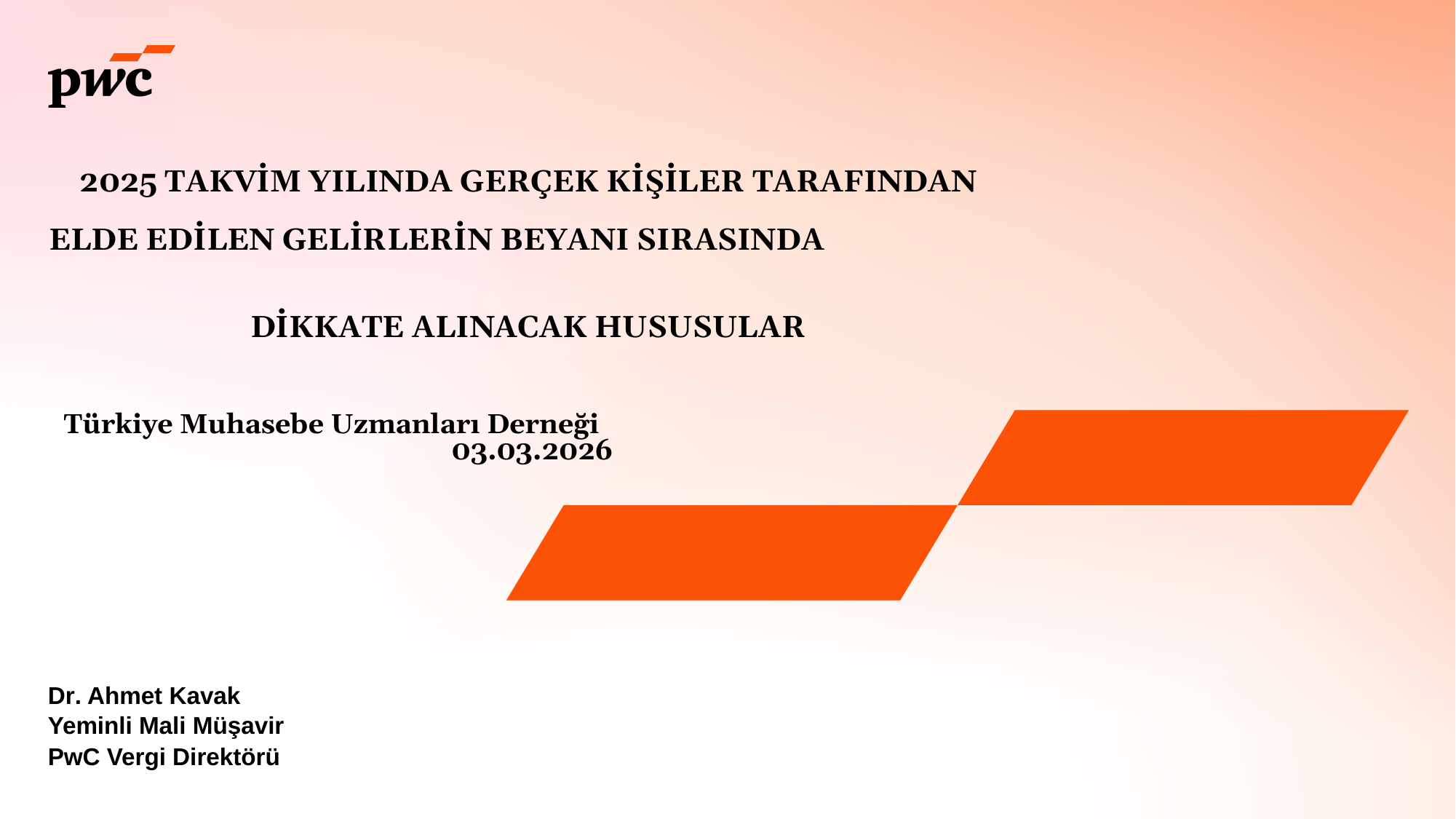

# 2025 TAKVİM YILINDA GERÇEK KİŞİLER TARAFINDAN ELDE EDİLEN GELİRLERİN BEYANI SIRASINDA DİKKATE ALINACAK HUSUSULAR Türkiye Muhasebe Uzmanları Derneği                                                           03.03.2026
Dr. Ahmet Kavak
Yeminli Mali Müşavir
PwC Vergi Direktörü